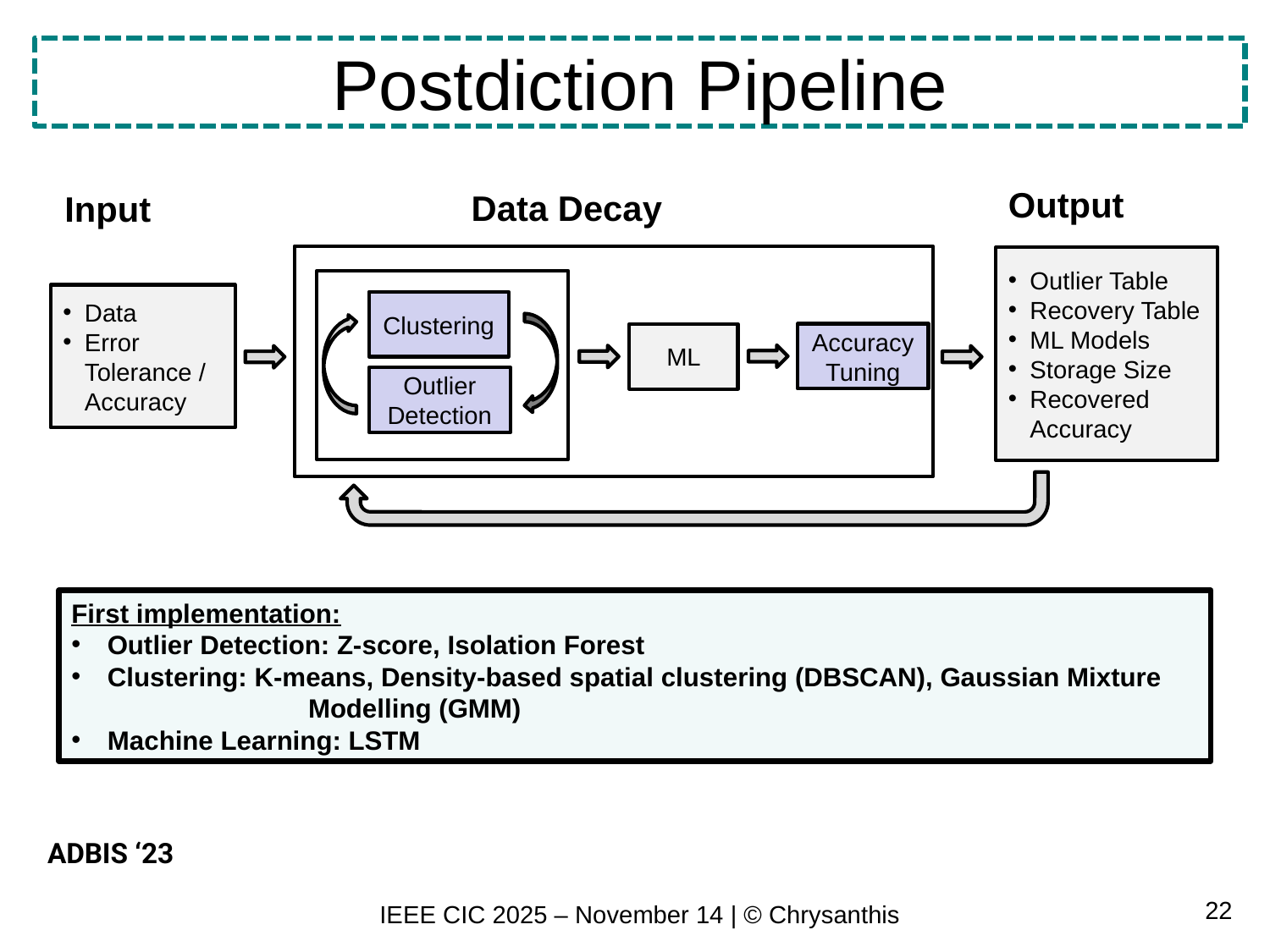

# Postdiction Pipeline
Output
Data Decay
Input

Outlier Table
Recovery Table
ML Models
Storage Size
Recovered Accuracy

Data
Error Tolerance / Accuracy
Clustering

Accuracy Tuning
ML

Outlier Detection

First implementation:
Outlier Detection: Z-score, Isolation Forest
Clustering: K-means, Density-based spatial clustering (DBSCAN), Gaussian Mixture 	          Modelling (GMM)
Machine Learning: LSTM
ADBIS ‘23
22